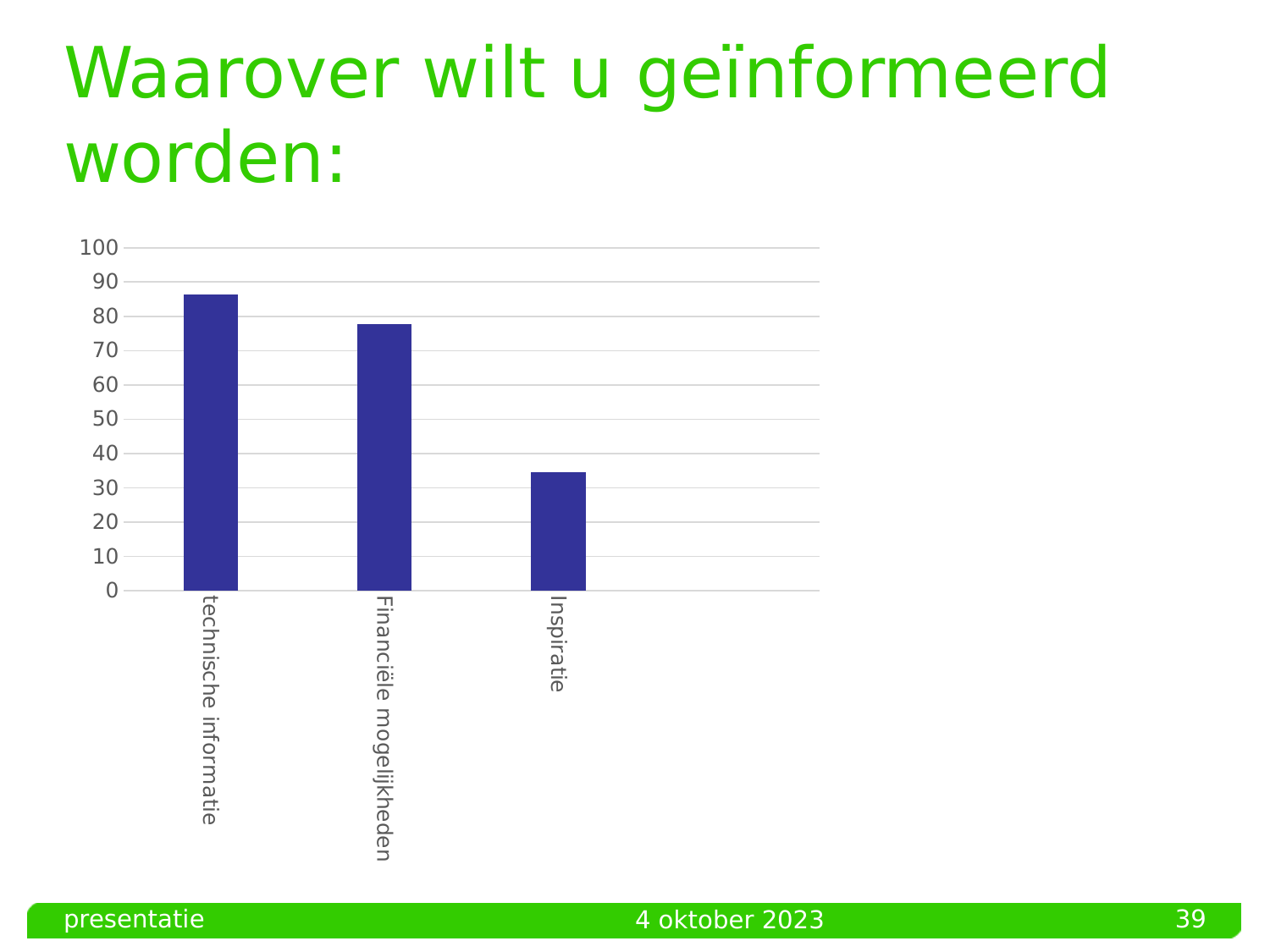

# Waarover wilt u geïnformeerd worden:

### Chart

| Category | Reeks 1 |
|---|---|
| technische informatie | 86.4 |
| Financiële mogelijkheden | 77.8 |
| Inspiratie | 34.5 |
presentatie
39
4 oktober 2023